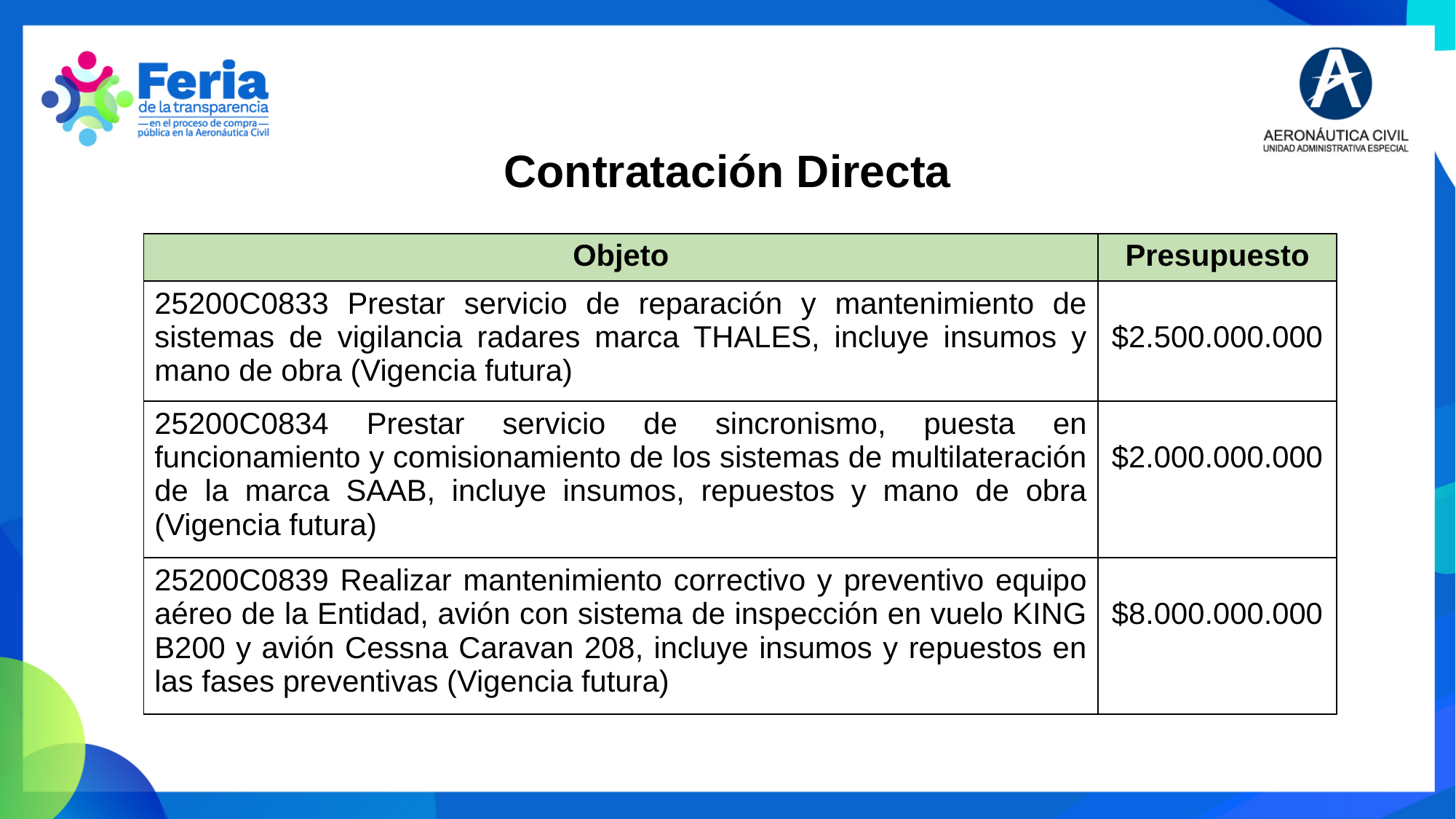

Contratación Directa
| Objeto | Presupuesto |
| --- | --- |
| 25200C0833 Prestar servicio de reparación y mantenimiento de sistemas de vigilancia radares marca THALES, incluye insumos y mano de obra (Vigencia futura) | $2.500.000.000 |
| 25200C0834 Prestar servicio de sincronismo, puesta en funcionamiento y comisionamiento de los sistemas de multilateración de la marca SAAB, incluye insumos, repuestos y mano de obra (Vigencia futura) | $2.000.000.000 |
| 25200C0839 Realizar mantenimiento correctivo y preventivo equipo aéreo de la Entidad, avión con sistema de inspección en vuelo KING B200 y avión Cessna Caravan 208, incluye insumos y repuestos en las fases preventivas (Vigencia futura) | $8.000.000.000 |